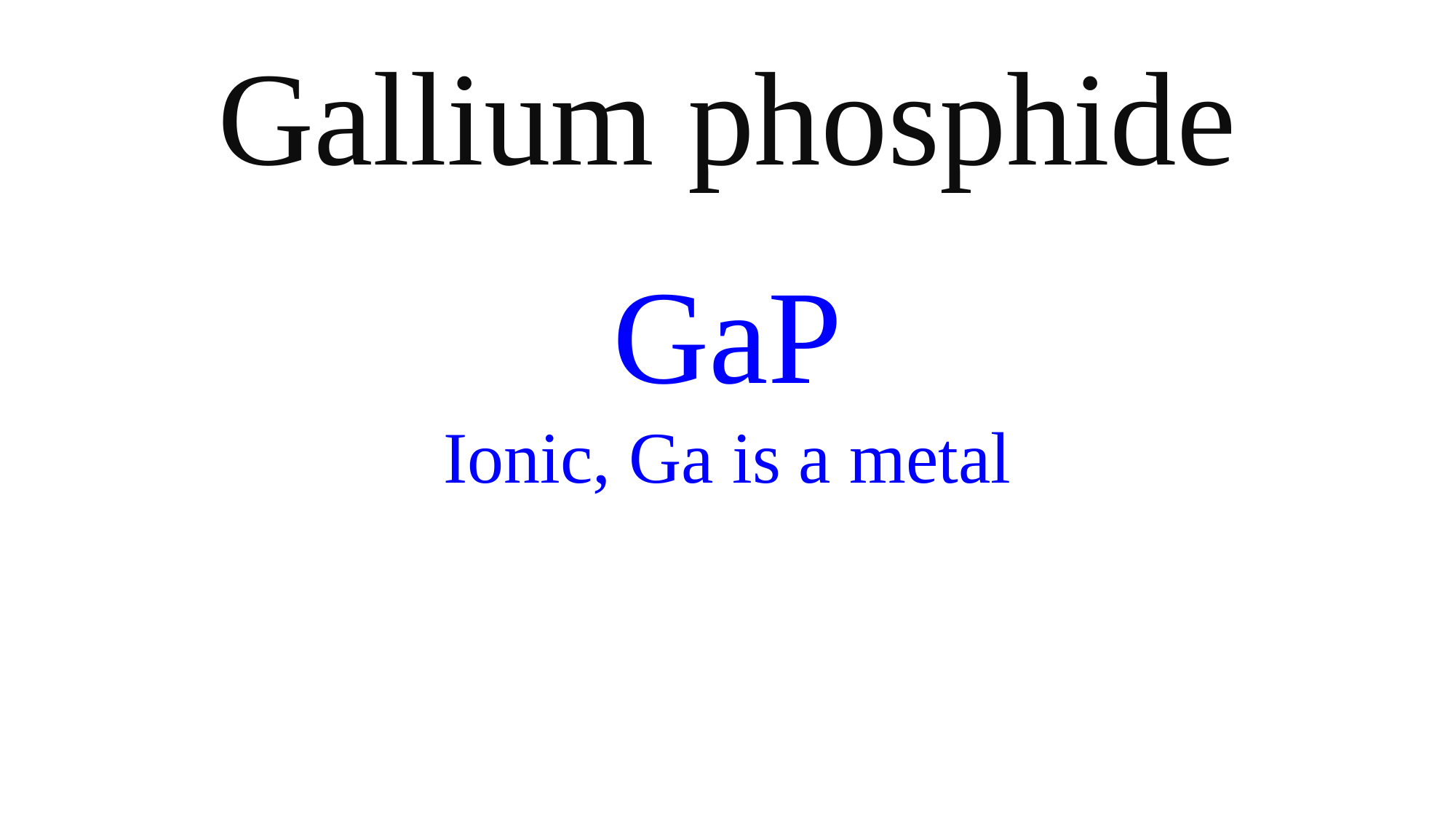

Gallium phosphide

GaP
Ionic, Ga is a metal